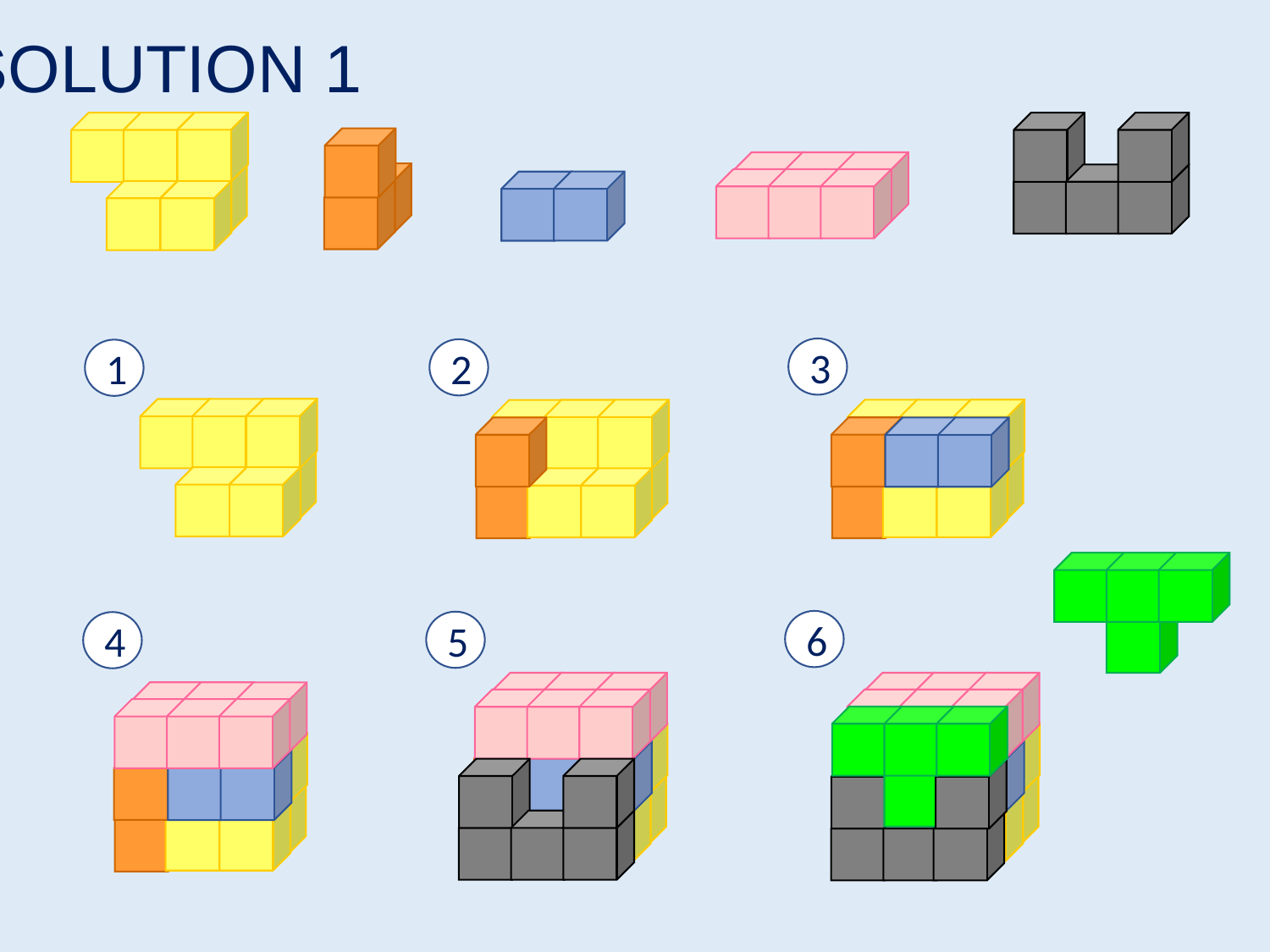

SOLUTION 1

3
2
1
6
5
4

\

\